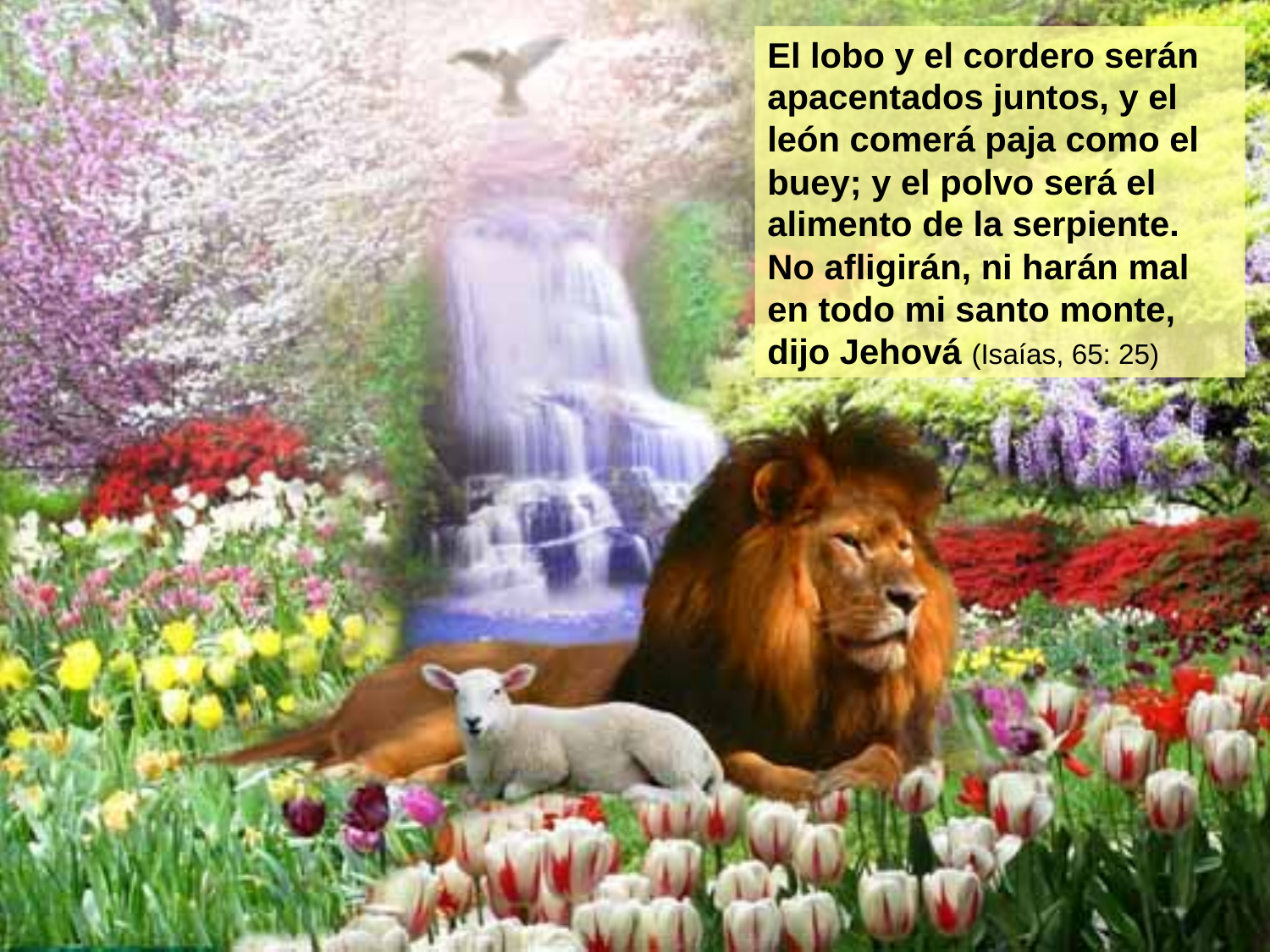

El lobo y el cordero serán apacentados juntos, y el león comerá paja como el buey; y el polvo será el alimento de la serpiente. No afligirán, ni harán mal en todo mi santo monte, dijo Jehová (Isaías, 65: 25)